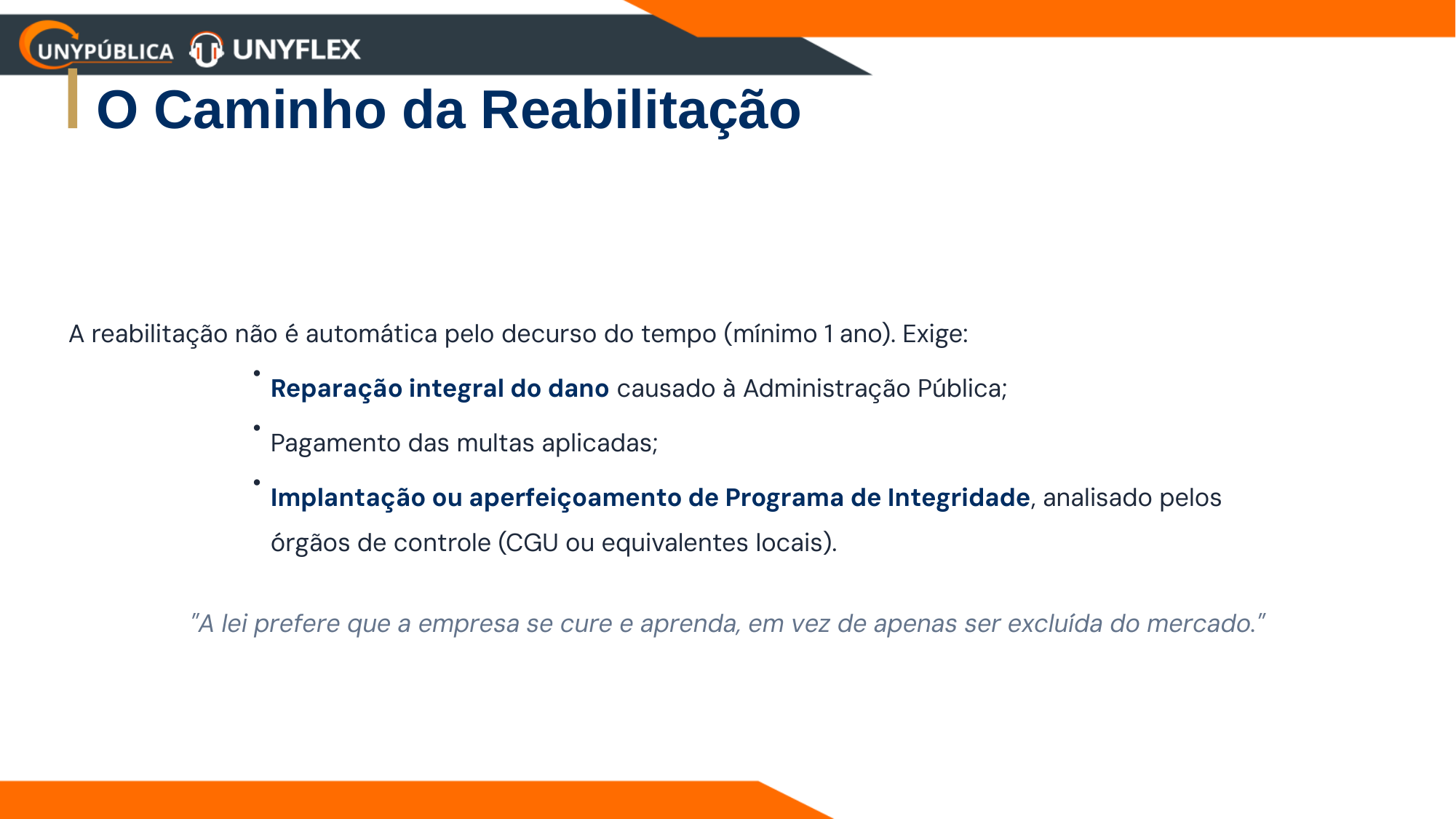

O Caminho da Reabilitação
A reabilitação não é automática pelo decurso do tempo (mínimo 1 ano). Exige:
•
Reparação integral do dano causado à Administração Pública;
•
Pagamento das multas aplicadas;
•
Implantação ou aperfeiçoamento de Programa de Integridade, analisado pelos órgãos de controle (CGU ou equivalentes locais).
"A lei prefere que a empresa se cure e aprenda, em vez de apenas ser excluída do mercado."